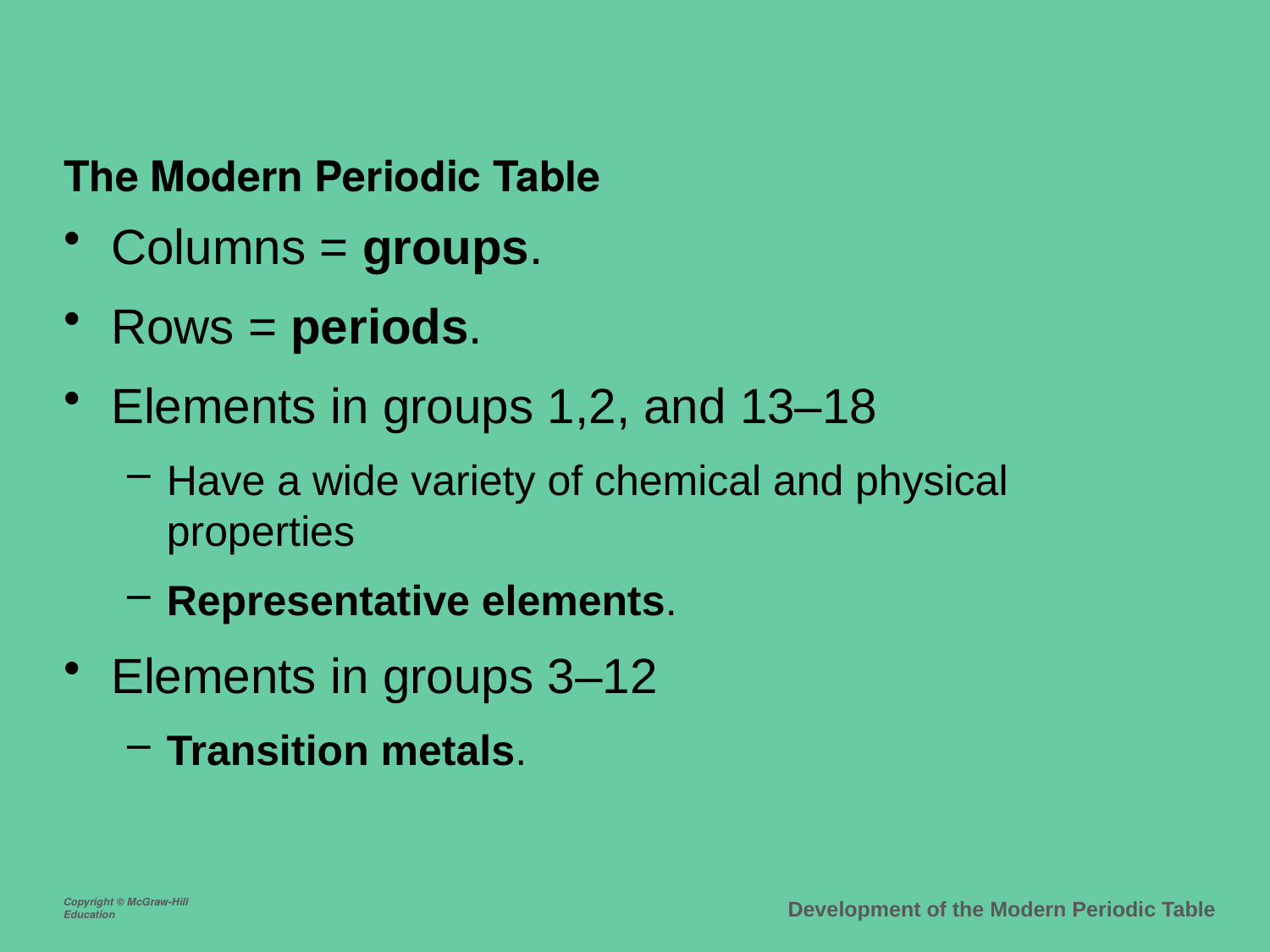

The Modern Periodic Table
Columns = groups.
Rows = periods.
Elements in groups 1,2, and 13–18
Have a wide variety of chemical and physical properties
Representative elements.
Elements in groups 3–12
Transition metals.

Development of the Modern Periodic Table
Copyright © McGraw-Hill Education